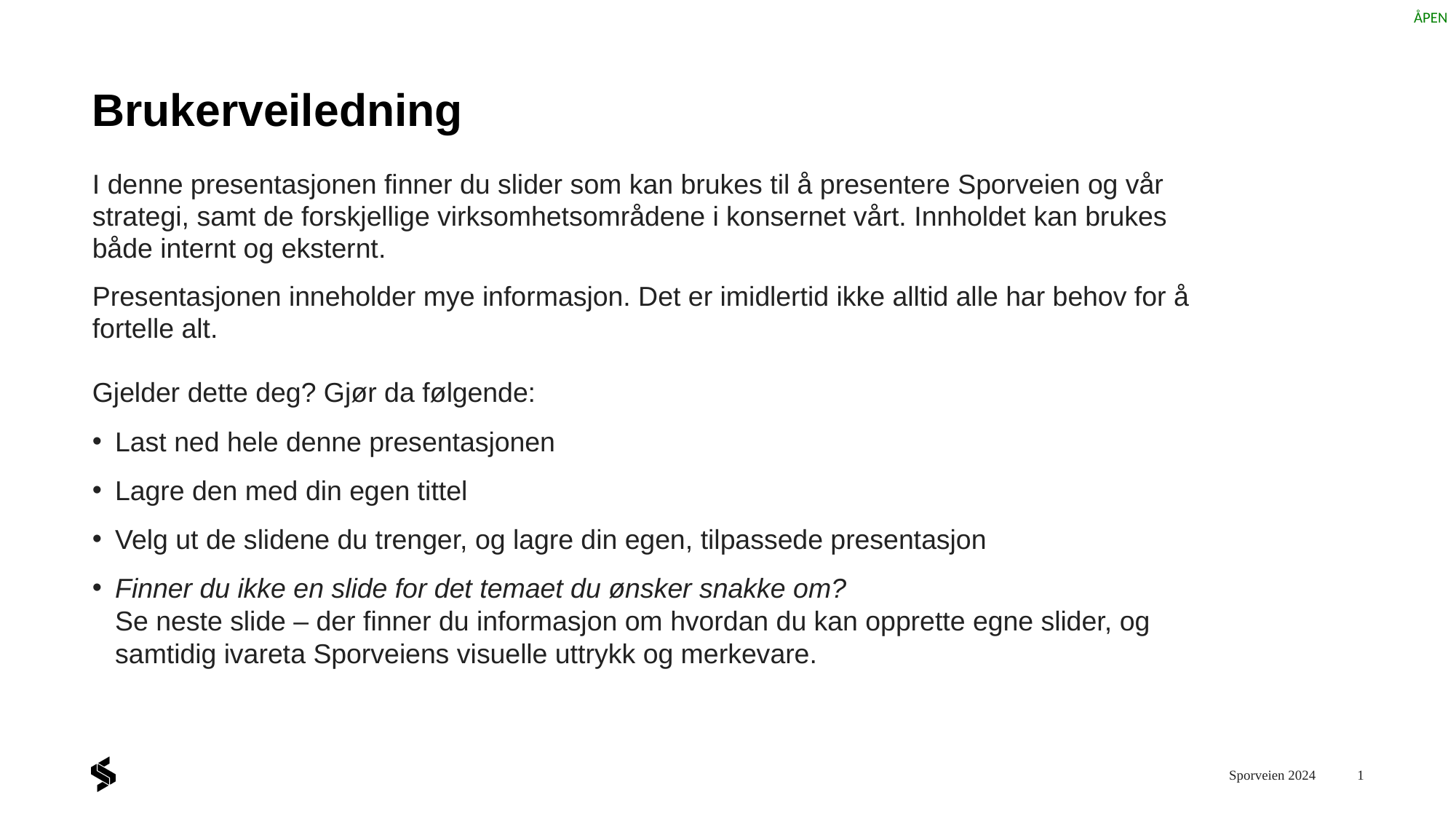

# Brukerveiledning
I denne presentasjonen finner du slider som kan brukes til å presentere Sporveien og vår strategi, samt de forskjellige virksomhetsområdene i konsernet vårt. Innholdet kan brukes både internt og eksternt.
Presentasjonen inneholder mye informasjon. Det er imidlertid ikke alltid alle har behov for å fortelle alt.
Gjelder dette deg? Gjør da følgende:
Last ned hele denne presentasjonen
Lagre den med din egen tittel
Velg ut de slidene du trenger, og lagre din egen, tilpassede presentasjon
Finner du ikke en slide for det temaet du ønsker snakke om? 
Se neste slide – der finner du informasjon om hvordan du kan opprette egne slider, og samtidig ivareta Sporveiens visuelle uttrykk og merkevare.
Sporveien 2024
1